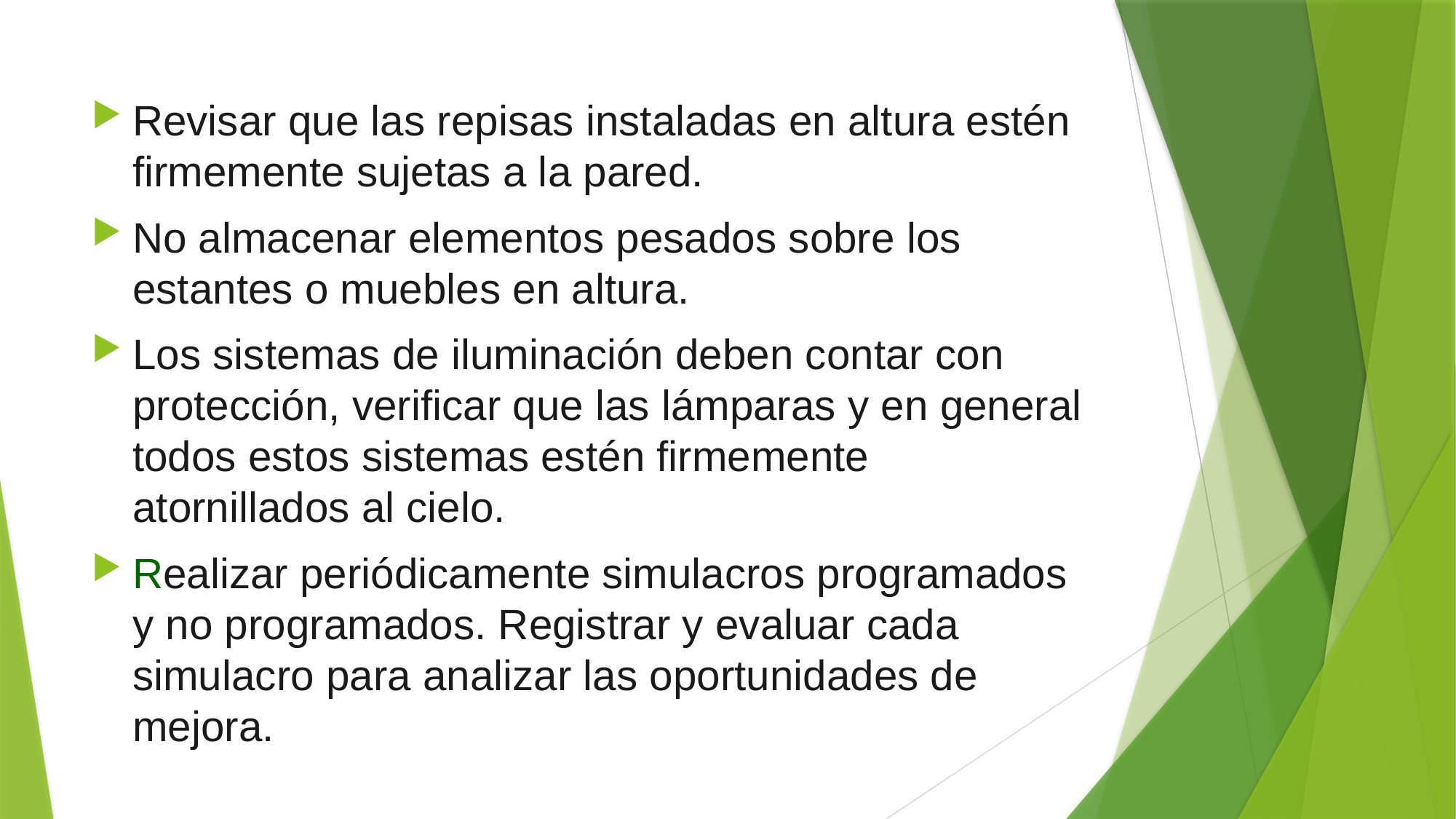

Revisar que las repisas instaladas en altura estén firmemente sujetas a la pared.
No almacenar elementos pesados sobre los estantes o muebles en altura.
Los sistemas de iluminación deben contar con protección, verificar que las lámparas y en general todos estos sistemas estén firmemente atornillados al cielo.
Realizar periódicamente simulacros programados y no programados. Registrar y evaluar cada simulacro para analizar las oportunidades de mejora.